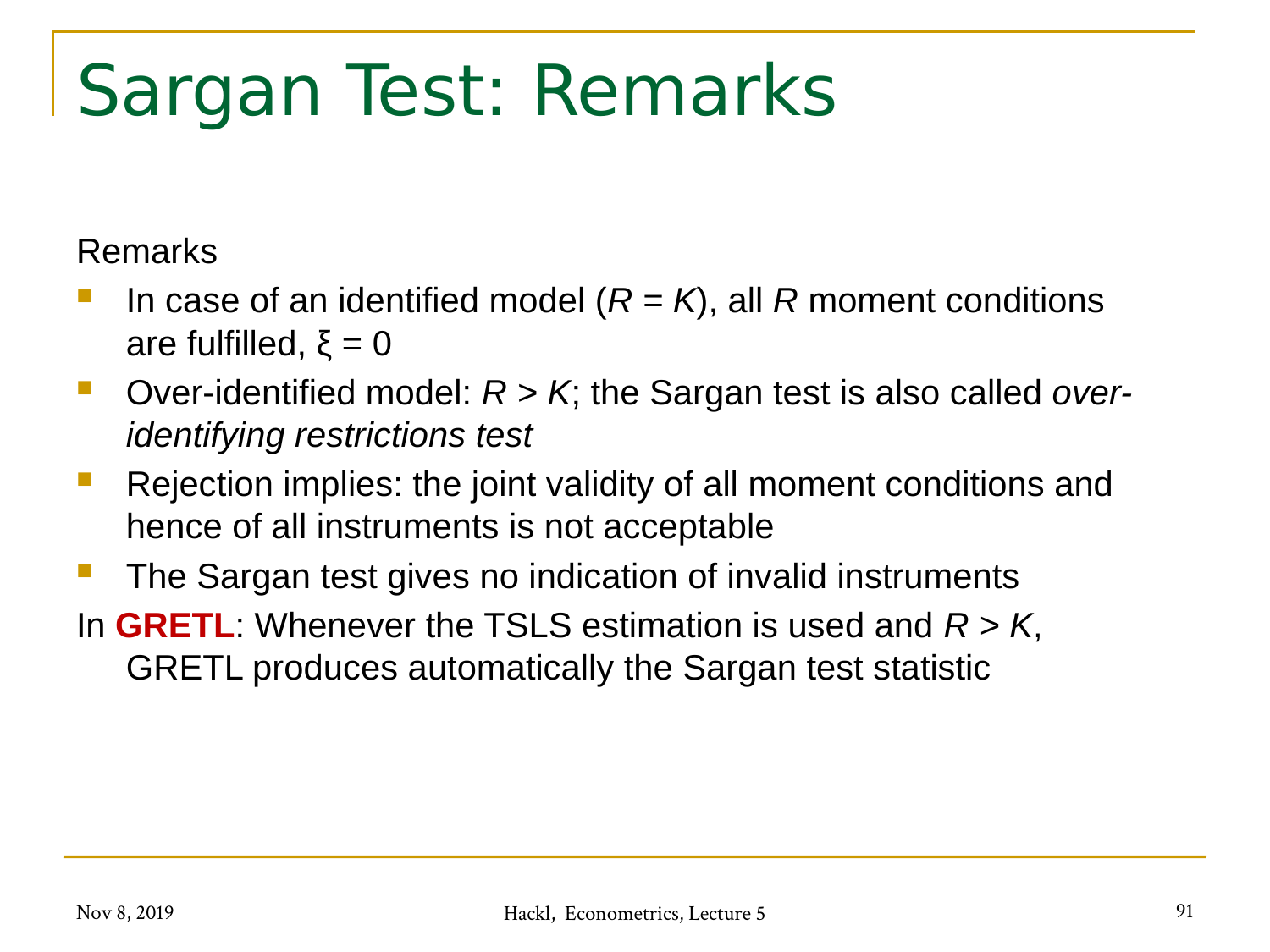

# Sargan Test: Remarks
Remarks
In case of an identified model (R = K), all R moment conditions are fulfilled, ξ = 0
Over-identified model: R > K; the Sargan test is also called over-identifying restrictions test
Rejection implies: the joint validity of all moment conditions and hence of all instruments is not acceptable
The Sargan test gives no indication of invalid instruments
In GRETL: Whenever the TSLS estimation is used and R > K, GRETL produces automatically the Sargan test statistic

Nov 8, 2019
91
Hackl,  Econometrics, Lecture 5